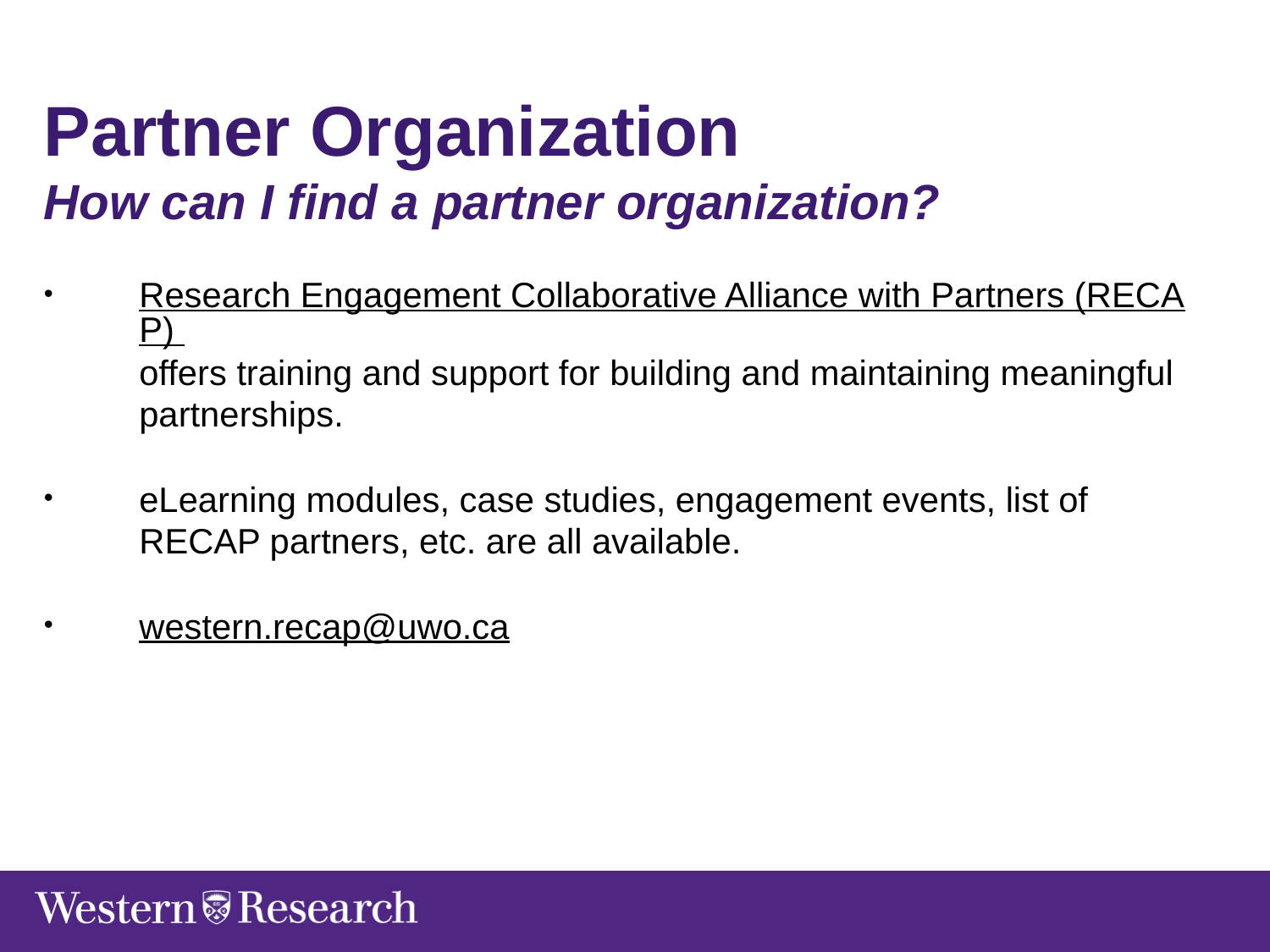

Partner Organization
How can I find a partner organization?
Research Engagement Collaborative Alliance with Partners (RECAP) offers training and support for building and maintaining meaningful partnerships.
eLearning modules, case studies, engagement events, list of RECAP partners, etc. are all available.
western.recap@uwo.ca